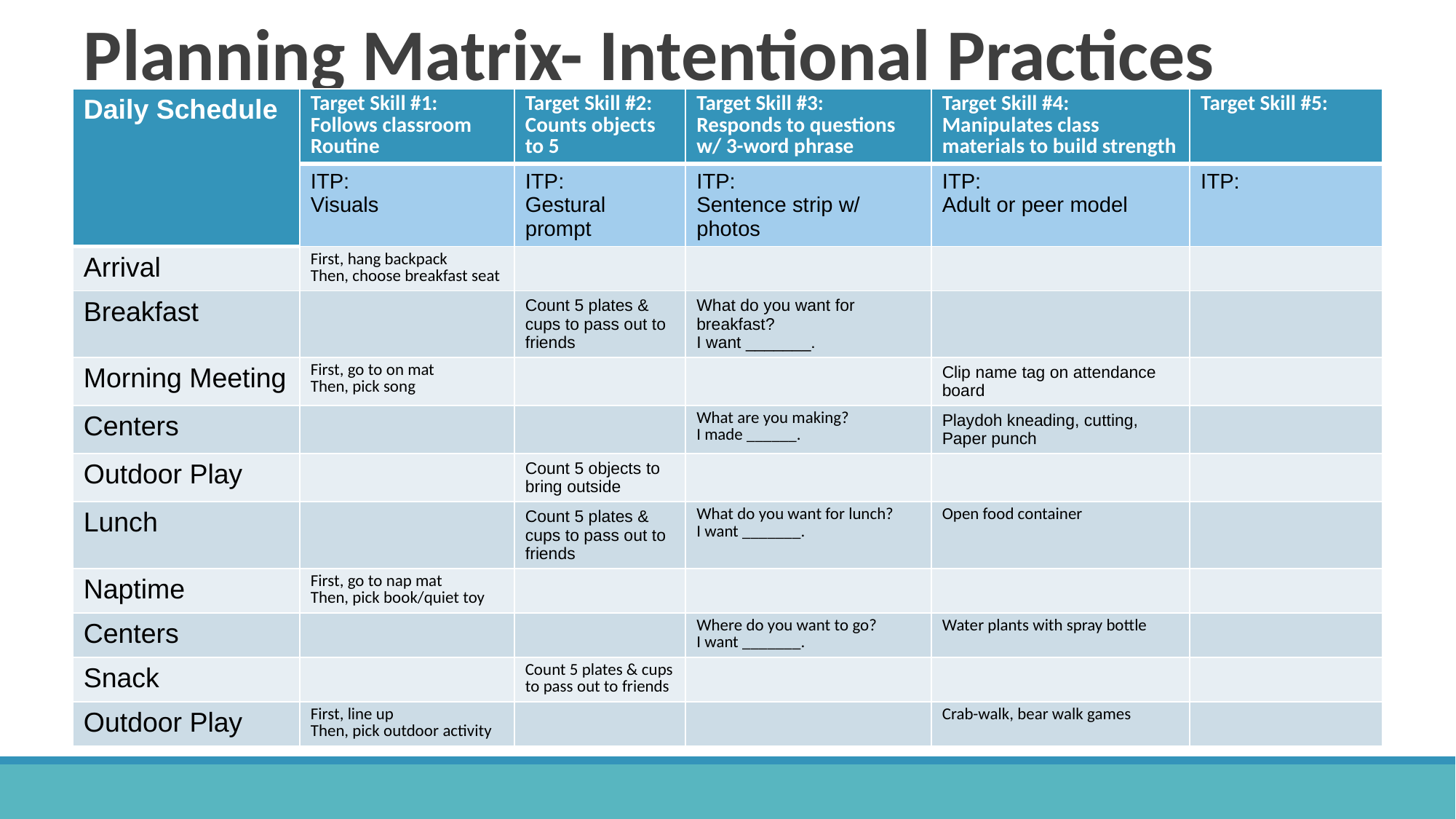

# Planning Matrix- Intentional Practices
| Daily Schedule | Target Skill #1: Follows classroom Routine | Target Skill #2: Counts objects to 5 | Target Skill #3: Responds to questions w/ 3-word phrase | Target Skill #4: Manipulates class materials to build strength | Target Skill #5: |
| --- | --- | --- | --- | --- | --- |
|  | ITP: Visuals | ITP: Gestural prompt | ITP: Sentence strip w/ photos | ITP: Adult or peer model | ITP: |
| Arrival | First, hang backpack Then, choose breakfast seat |  |  |  |  |
| Breakfast |  | Count 5 plates & cups to pass out to friends | What do you want for breakfast? I want \_\_\_\_\_\_\_. |  |  |
| Morning Meeting | First, go to on mat Then, pick song |  |  | Clip name tag on attendance board |  |
| Centers |  |  | What are you making? I made \_\_\_\_\_\_. | Playdoh kneading, cutting, Paper punch |  |
| Outdoor Play |  | Count 5 objects to bring outside |  |  |  |
| Lunch |  | Count 5 plates & cups to pass out to friends | What do you want for lunch? I want \_\_\_\_\_\_\_. | Open food container |  |
| Naptime | First, go to nap mat Then, pick book/quiet toy |  |  |  |  |
| Centers |  |  | Where do you want to go? I want \_\_\_\_\_\_\_. | Water plants with spray bottle |  |
| Snack |  | Count 5 plates & cups to pass out to friends |  |  |  |
| Outdoor Play | First, line up Then, pick outdoor activity |  |  | Crab-walk, bear walk games |  |